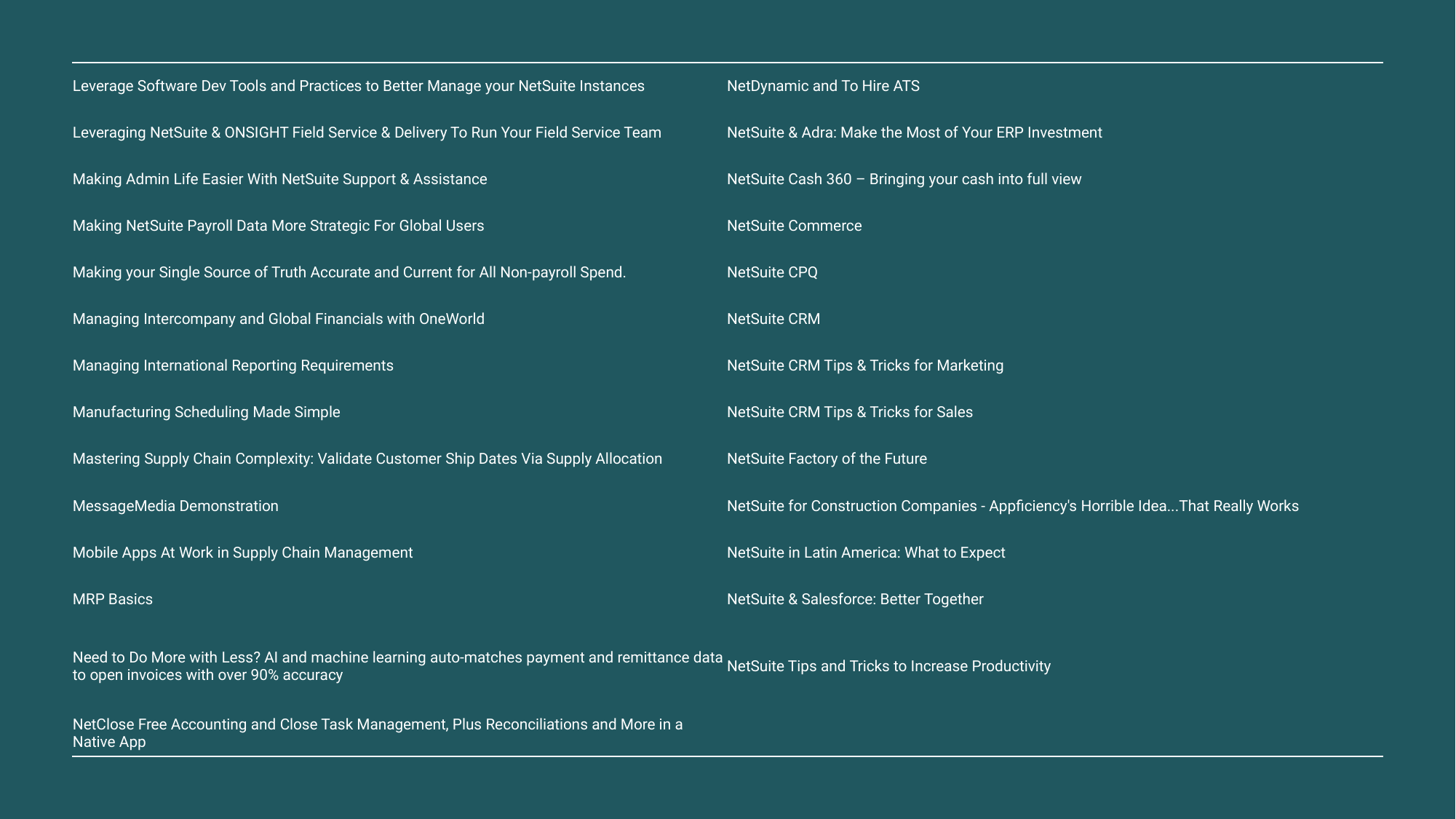

| Leverage Software Dev Tools and Practices to Better Manage your NetSuite Instances | NetDynamic and To Hire ATS |
| --- | --- |
| Leveraging NetSuite & ONSIGHT Field Service & Delivery To Run Your Field Service Team | NetSuite & Adra: Make the Most of Your ERP Investment |
| Making Admin Life Easier With NetSuite Support & Assistance | NetSuite Cash 360 – Bringing your cash into full view |
| Making NetSuite Payroll Data More Strategic For Global Users | NetSuite Commerce |
| Making your Single Source of Truth Accurate and Current for All Non-payroll Spend. | NetSuite CPQ |
| Managing Intercompany and Global Financials with OneWorld | NetSuite CRM |
| Managing International Reporting Requirements | NetSuite CRM Tips & Tricks for Marketing |
| Manufacturing Scheduling Made Simple | NetSuite CRM Tips & Tricks for Sales |
| Mastering Supply Chain Complexity: Validate Customer Ship Dates Via Supply Allocation | NetSuite Factory of the Future |
| MessageMedia Demonstration | NetSuite for Construction Companies - Appficiency's Horrible Idea...That Really Works |
| Mobile Apps At Work in Supply Chain Management | NetSuite in Latin America: What to Expect |
| MRP Basics | NetSuite & Salesforce: Better Together |
| Need to Do More with Less? AI and machine learning auto-matches payment and remittance data to open invoices with over 90% accuracy | NetSuite Tips and Tricks to Increase Productivity |
| NetClose Free Accounting and Close Task Management, Plus Reconciliations and More in a Native App |  |